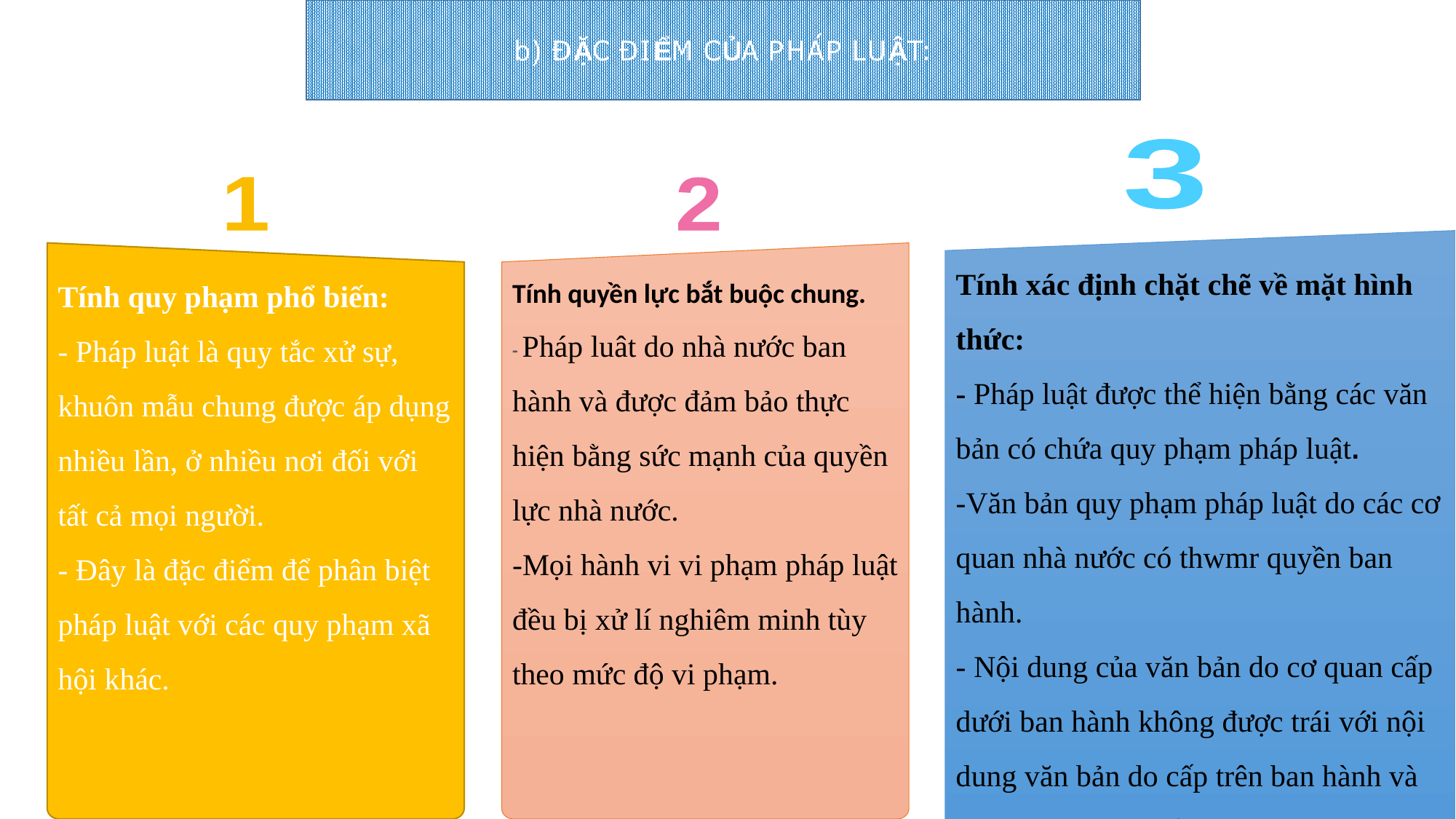

b) ĐẶC ĐIỂM CỦA PHÁP LUẬT:
3
1
2
Tính xác định chặt chẽ về mặt hình thức:
- Pháp luật được thể hiện bằng các văn bản có chứa quy phạm pháp luật.
-Văn bản quy phạm pháp luật do các cơ quan nhà nước có thwmr quyền ban hành.
- Nội dung của văn bản do cơ quan cấp dưới ban hành không được trái với nội dung văn bản do cấp trên ban hành và không trái với Hiến pháp.
Tính quy phạm phổ biến:
- Pháp luật là quy tắc xử sự, khuôn mẫu chung được áp dụng nhiều lần, ở nhiều nơi đối với tất cả mọi người.
- Đây là đặc điểm để phân biệt pháp luật với các quy phạm xã hội khác.

Tính quyền lực bắt buộc chung.
- Pháp luât do nhà nước ban hành và được đảm bảo thực hiện bằng sức mạnh của quyền lực nhà nước.
-Mọi hành vi vi phạm pháp luật đều bị xử lí nghiêm minh tùy theo mức độ vi phạm.